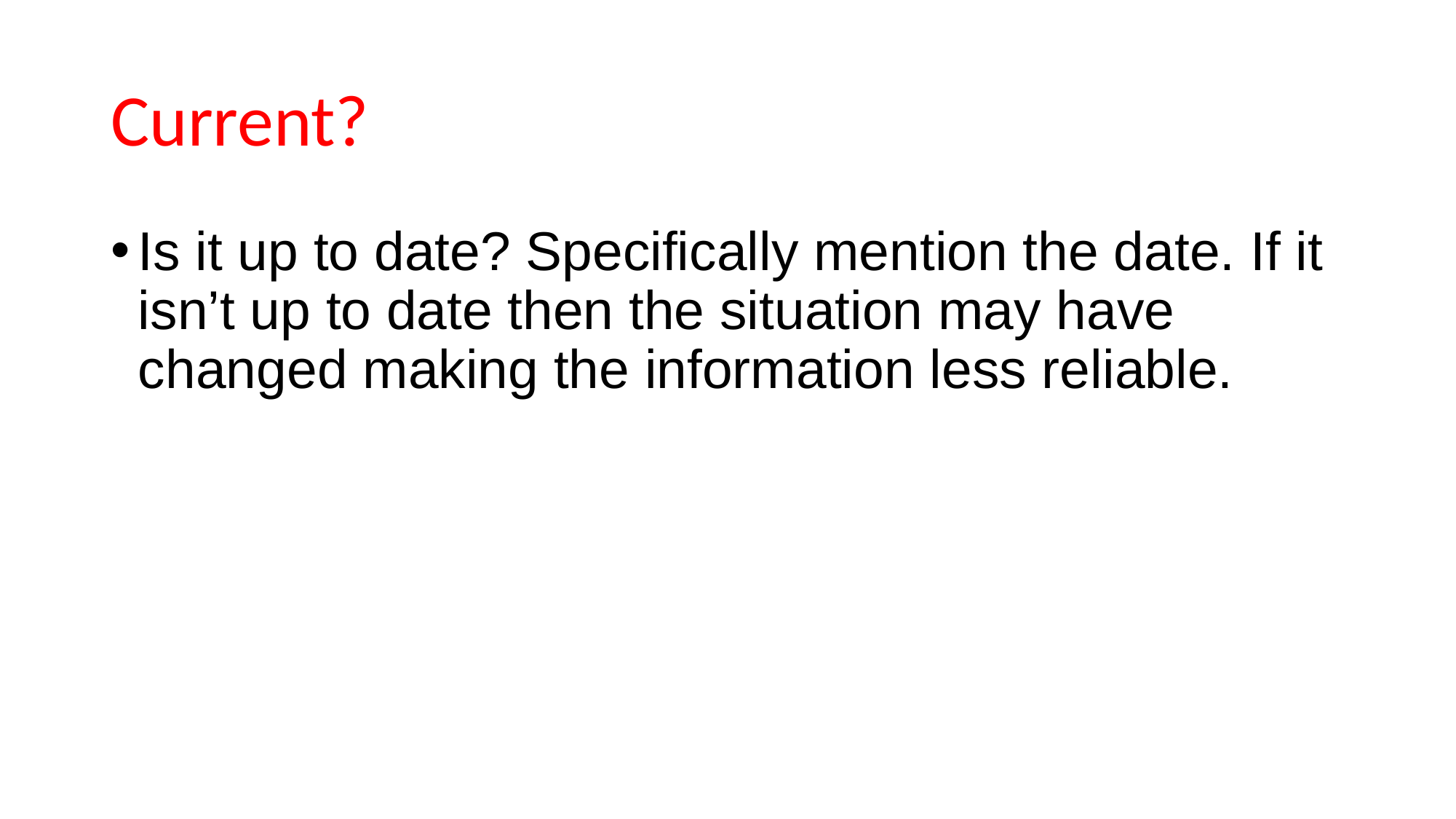

# Current?
Is it up to date? Specifically mention the date. If it isn’t up to date then the situation may have changed making the information less reliable.